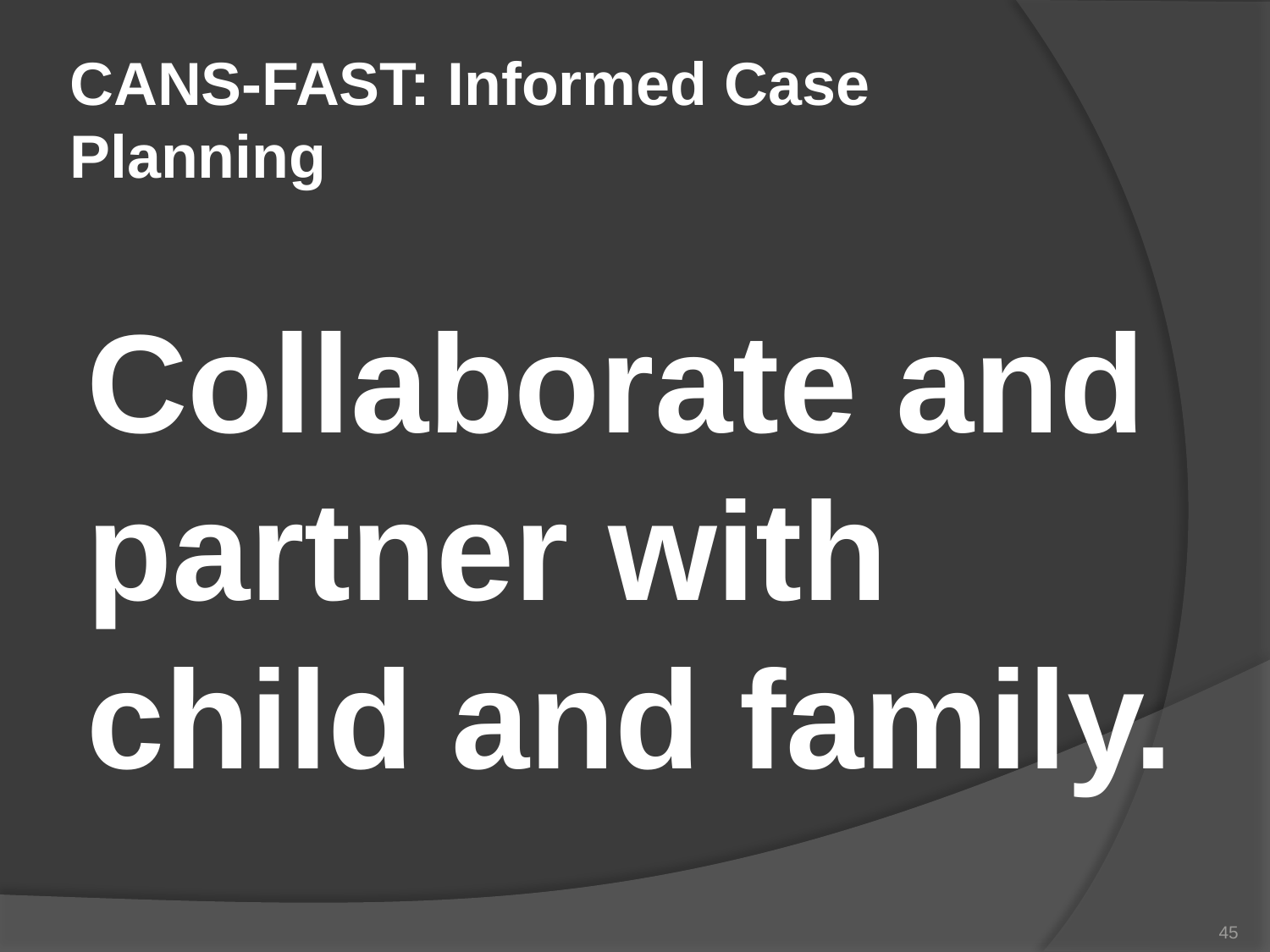

# CANS-FAST: Informed Case Planning

Collaborate and partner with child and family.

45